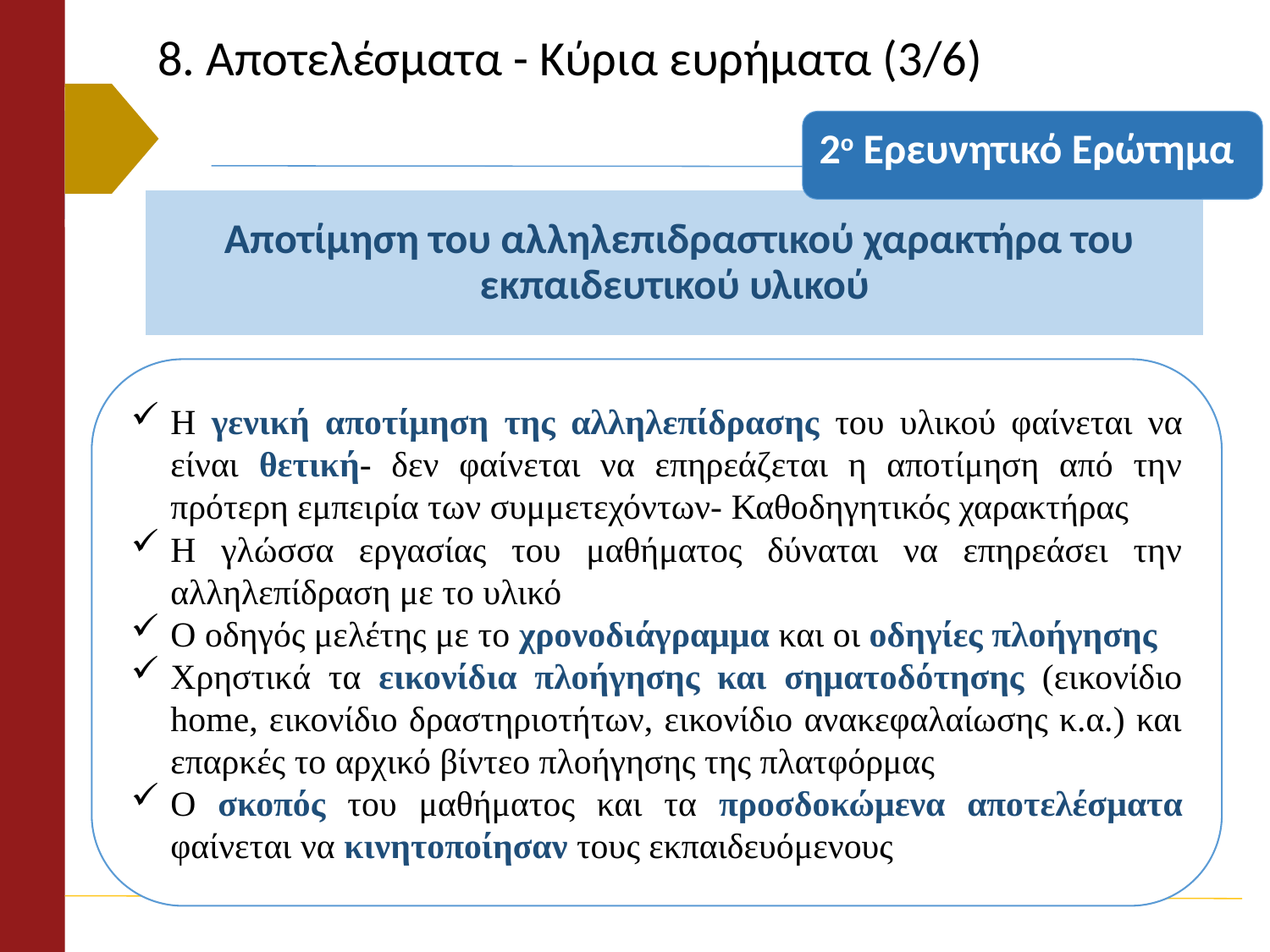

# 8. Αποτελέσματα - Κύρια ευρήματα (3/6)
2ο Ερευνητικό Ερώτημα
 Αποτίμηση του αλληλεπιδραστικού χαρακτήρα του εκπαιδευτικού υλικού
Η γενική αποτίμηση της αλληλεπίδρασης του υλικού φαίνεται να είναι θετική- δεν φαίνεται να επηρεάζεται η αποτίμηση από την πρότερη εμπειρία των συμμετεχόντων- Καθοδηγητικός χαρακτήρας
Η γλώσσα εργασίας του μαθήματος δύναται να επηρεάσει την αλληλεπίδραση με το υλικό
Ο οδηγός μελέτης με το χρονοδιάγραμμα και οι οδηγίες πλοήγησης
Χρηστικά τα εικονίδια πλοήγησης και σηματοδότησης (εικονίδιο home, εικονίδιο δραστηριοτήτων, εικονίδιο ανακεφαλαίωσης κ.α.) και επαρκές το αρχικό βίντεο πλοήγησης της πλατφόρμας
Ο σκοπός του μαθήματος και τα προσδοκώμενα αποτελέσματα φαίνεται να κινητοποίησαν τους εκπαιδευόμενους